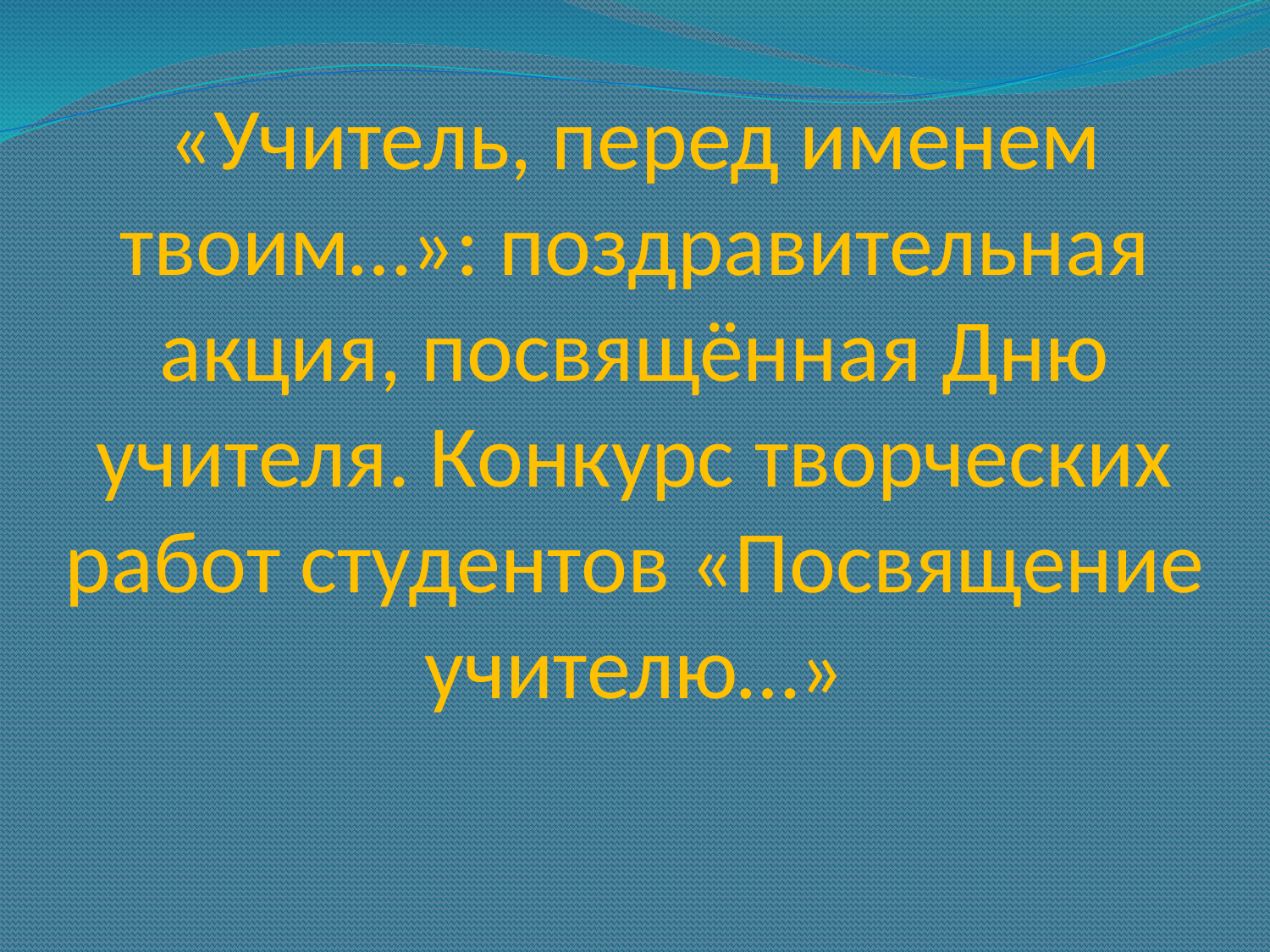

# «Учитель, перед именем твоим…»: поздравительная акция, посвящённая Дню учителя. Конкурс творческих работ студентов «Посвящение учителю…»